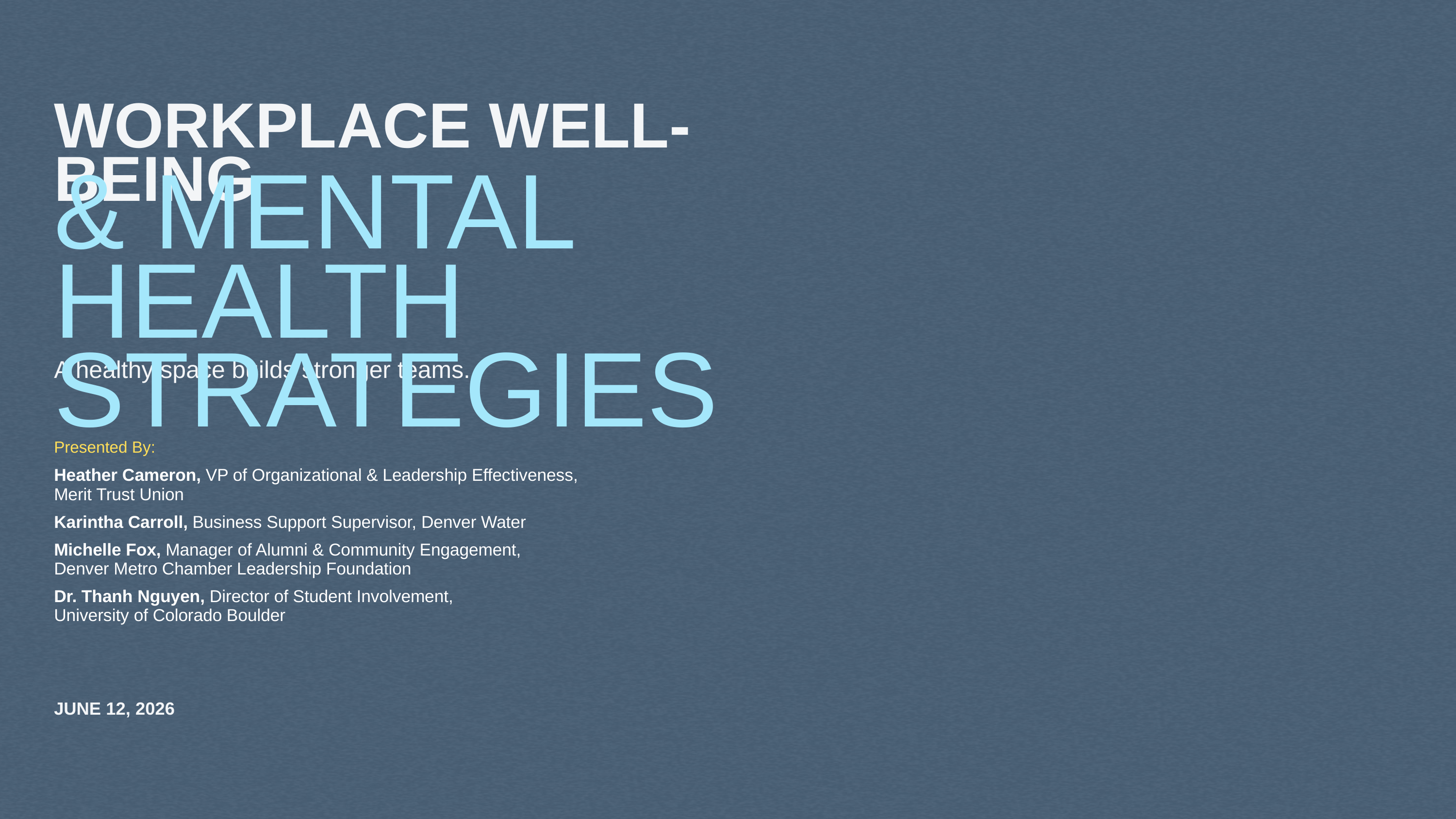

WORKPLACE WELL-BEING

& MENTAL HEALTH STRATEGIES
A healthy space builds stronger teams.
Presented By:
Heather Cameron, VP of Organizational & Leadership Effectiveness, Merit Trust Union

Karintha Carroll, Business Support Supervisor, Denver Water

Michelle Fox, Manager of Alumni & Community Engagement,
Denver Metro Chamber Leadership Foundation

Dr. Thanh Nguyen, Director of Student Involvement,
University of Colorado Boulder
JUNE 12, 2026